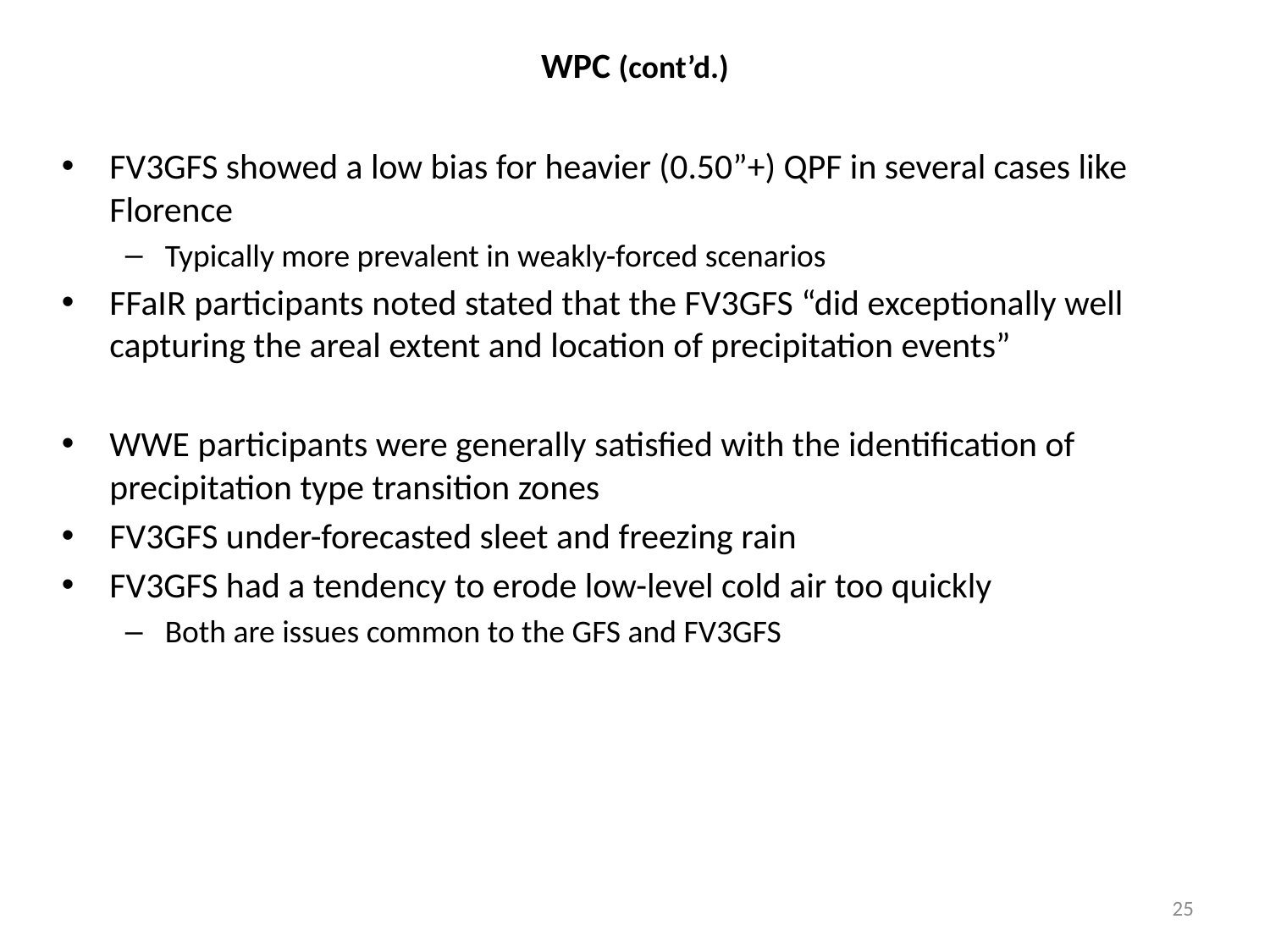

# WPC (cont’d.)
FV3GFS showed a low bias for heavier (0.50”+) QPF in several cases like Florence
Typically more prevalent in weakly-forced scenarios
FFaIR participants noted stated that the FV3GFS “did exceptionally well capturing the areal extent and location of precipitation events”

WWE participants were generally satisfied with the identification of precipitation type transition zones
FV3GFS under-forecasted sleet and freezing rain
FV3GFS had a tendency to erode low-level cold air too quickly
Both are issues common to the GFS and FV3GFS

25